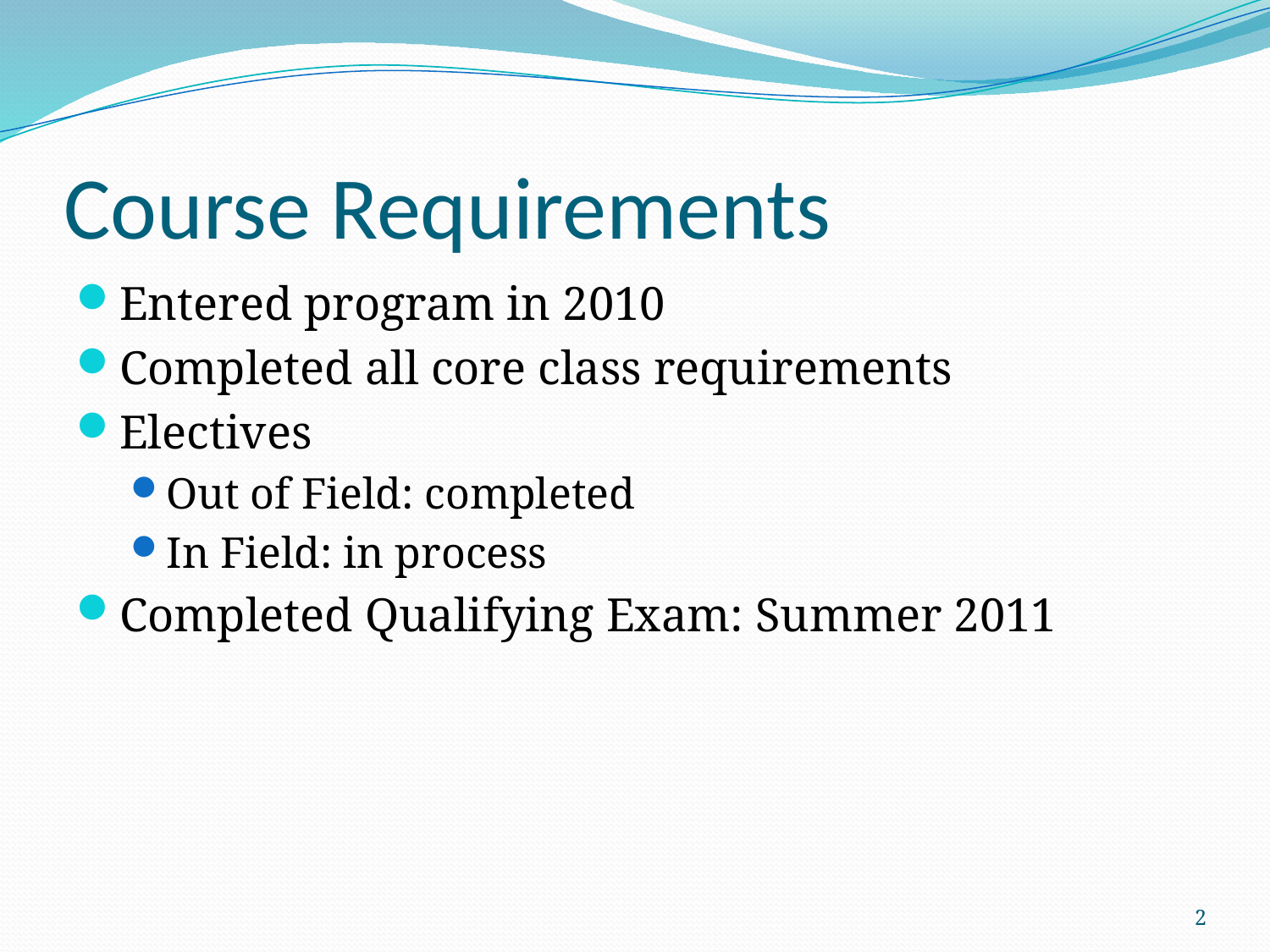

# Course Requirements
Entered program in 2010
Completed all core class requirements
Electives
Out of Field: completed
In Field: in process
Completed Qualifying Exam: Summer 2011
2